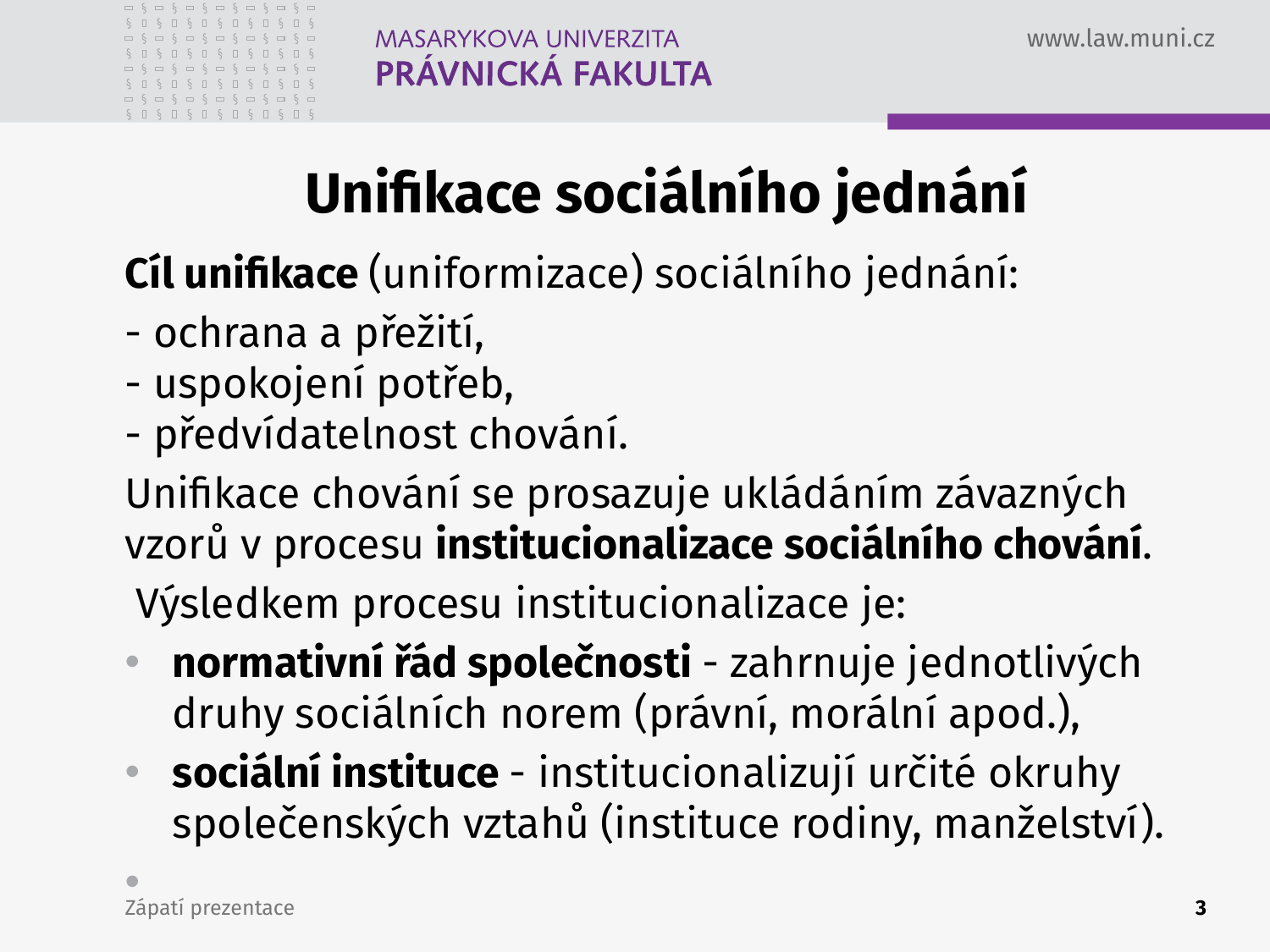

# Unifikace sociálního jednání
Cíl unifikace (uniformizace) sociálního jednání:
- ochrana a přežití,
- uspokojení potřeb,
- předvídatelnost chování.
Unifikace chování se prosazuje ukládáním závazných vzorů v procesu institucionalizace sociálního chování.
 Výsledkem procesu institucionalizace je:
normativní řád společnosti - zahrnuje jednotlivých druhy sociálních norem (právní, morální apod.),
sociální instituce - institucionalizují určité okruhy společenských vztahů (instituce rodiny, manželství).

Zápatí prezentace
3